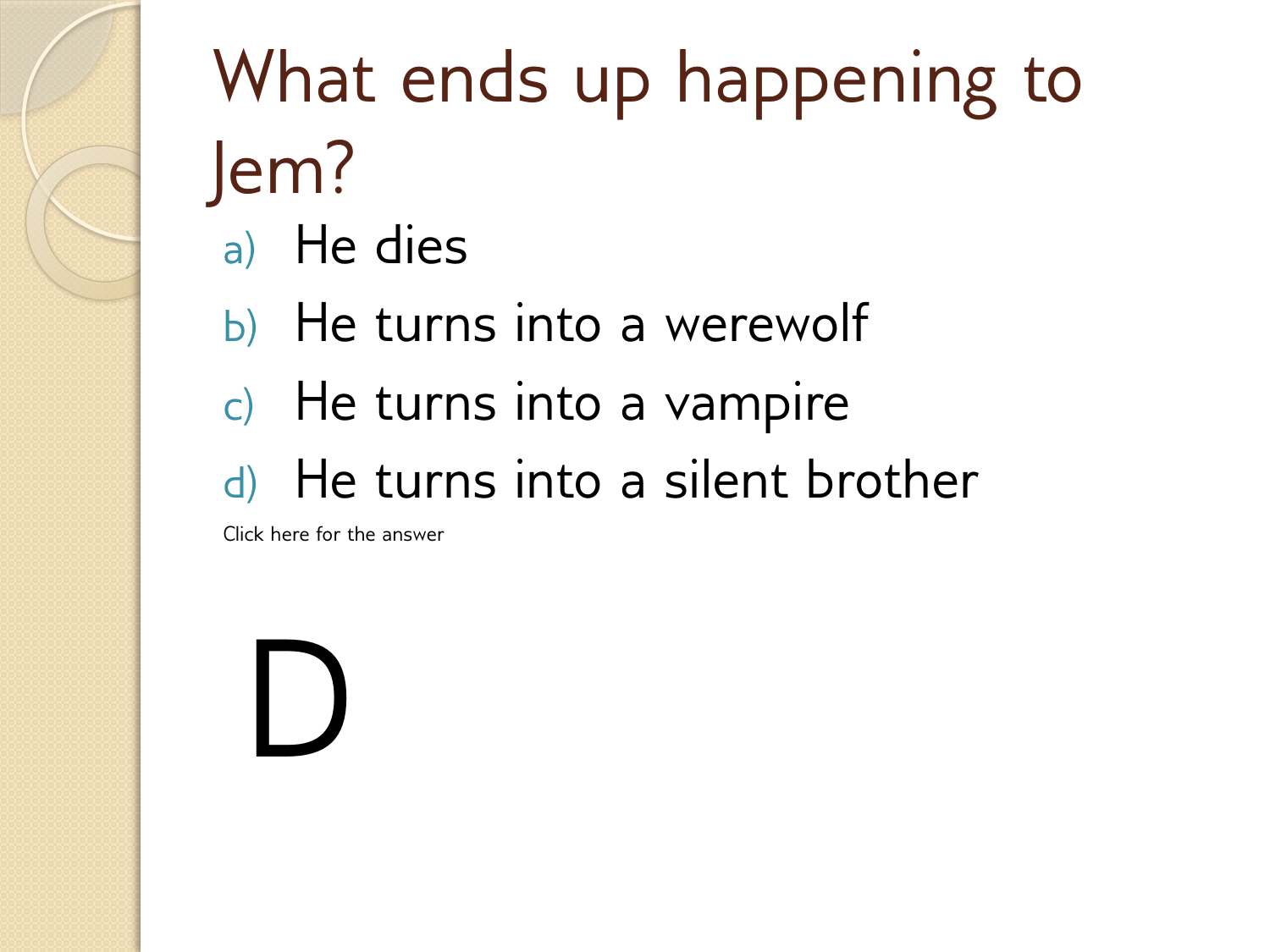

# What ends up happening to Jem?
He dies
He turns into a werewolf
He turns into a vampire
He turns into a silent brother
Click here for the answer

D